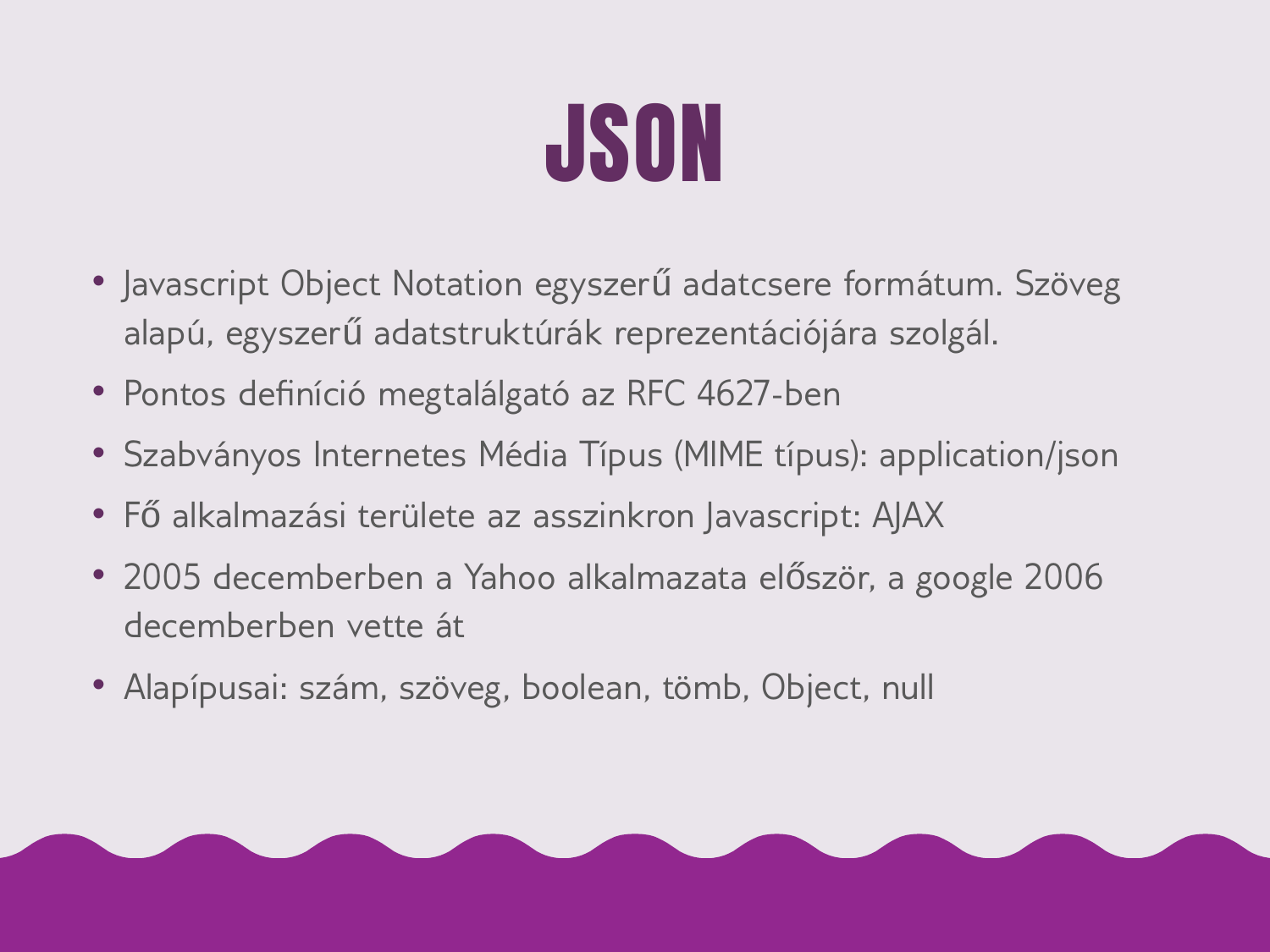

# JSON
Javascript Object Notation egyszerű adatcsere formátum. Szöveg alapú, egyszerű adatstruktúrák reprezentációjára szolgál.
Pontos definíció megtalálgató az RFC 4627-ben
Szabványos Internetes Média Típus (MIME típus): application/json
Fő alkalmazási területe az asszinkron Javascript: AJAX
2005 decemberben a Yahoo alkalmazata először, a google 2006 decemberben vette át
Alapípusai: szám, szöveg, boolean, tömb, Object, null